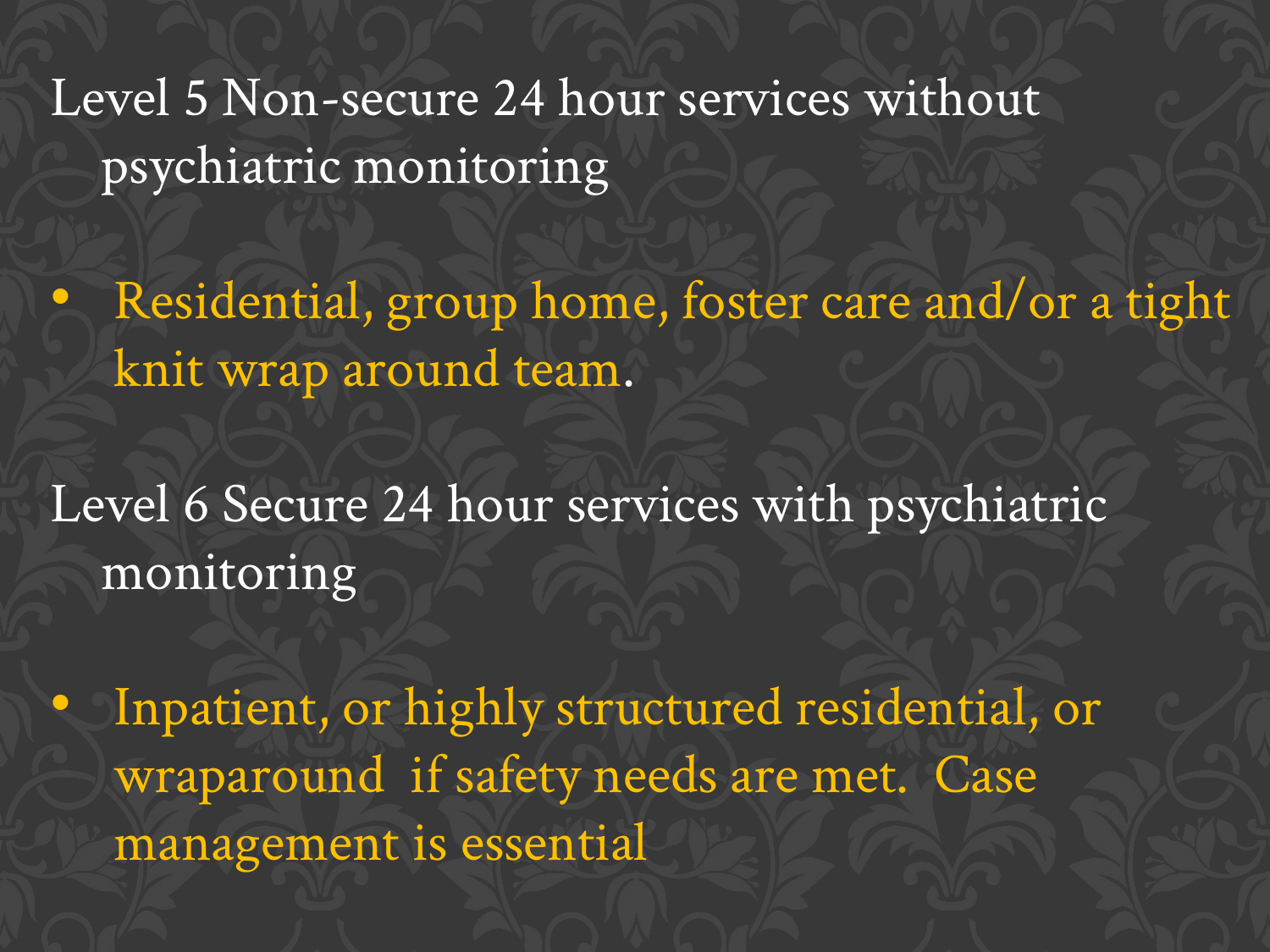

Level 5 Non-secure 24 hour services without
    psychiatric monitoring

Residential, group home, foster care and/or a tight knit wrap around team.

Level 6 Secure 24 hour services with psychiatric
    monitoring

Inpatient, or highly structured residential, or  wraparound  if safety needs are met.  Case management is essential